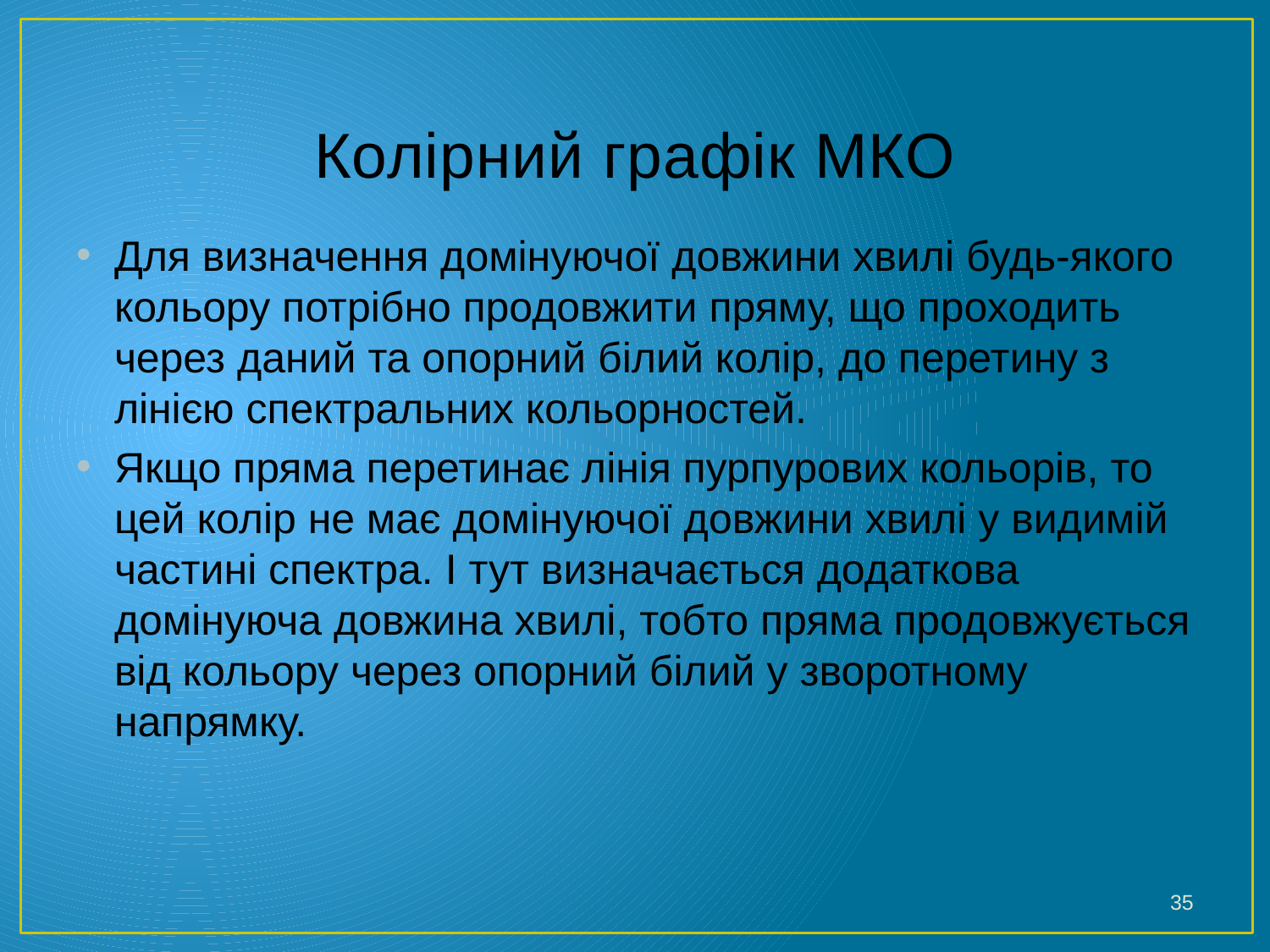

# Колірний графік МКО
Для визначення домінуючої довжини хвилі будь-якого кольору потрібно продовжити пряму, що проходить через даний та опорний білий колір, до перетину з лінією спектральних кольорностей.
Якщо пряма перетинає лінія пурпурових кольорів, то цей колір не має домінуючої довжини хвилі у видимій частині спектра. І тут визначається додаткова домінуюча довжина хвилі, тобто пряма продовжується від кольору через опорний білий у зворотному напрямку.
35